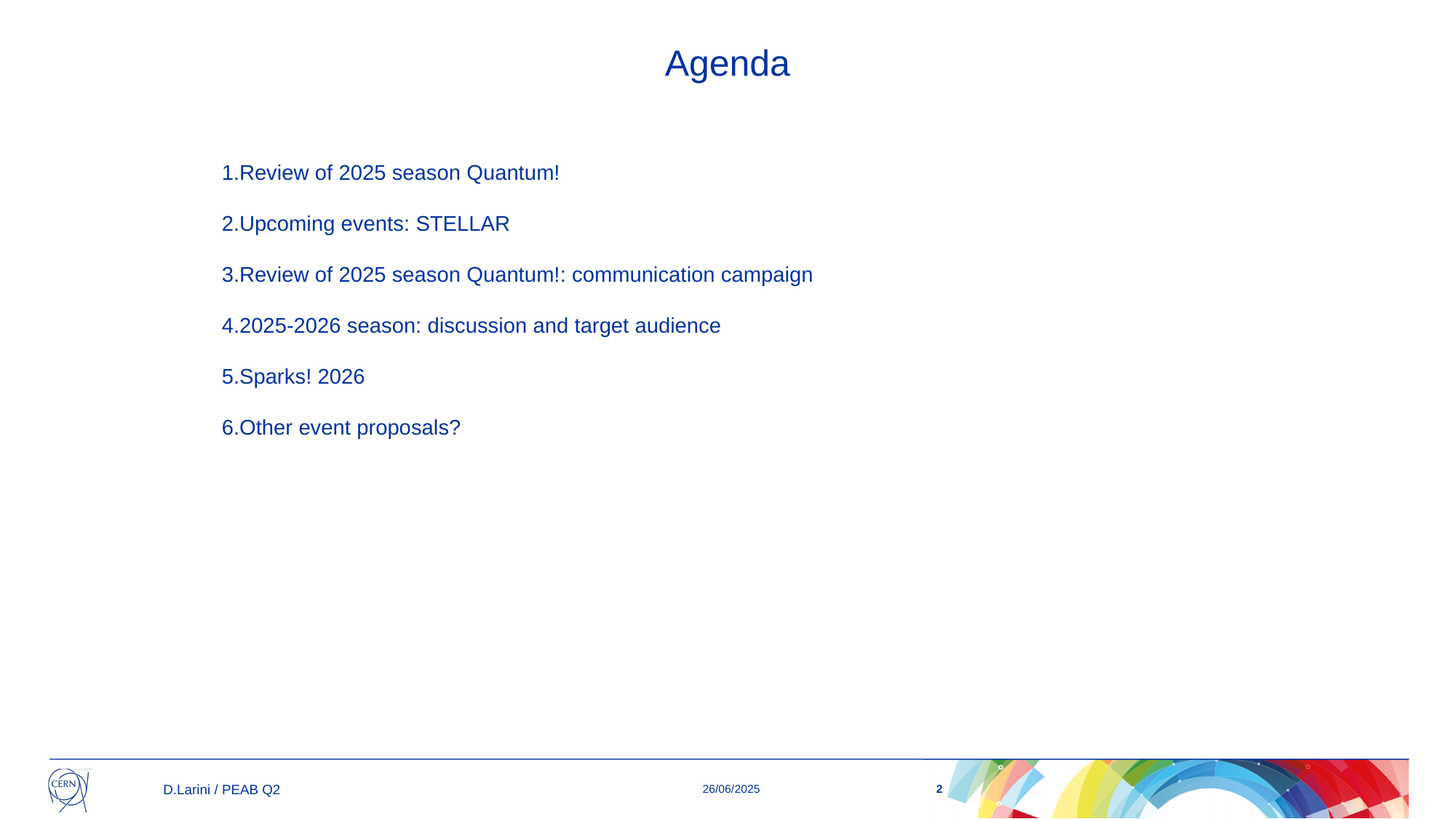

# Agenda

Review of 2025 season Quantum!
Upcoming events: STELLAR
Review of 2025 season Quantum!: communication campaign
2025-2026 season: discussion and target audience
Sparks! 2026
Other event proposals?

2
D.Larini / PEAB Q2
26/06/2025